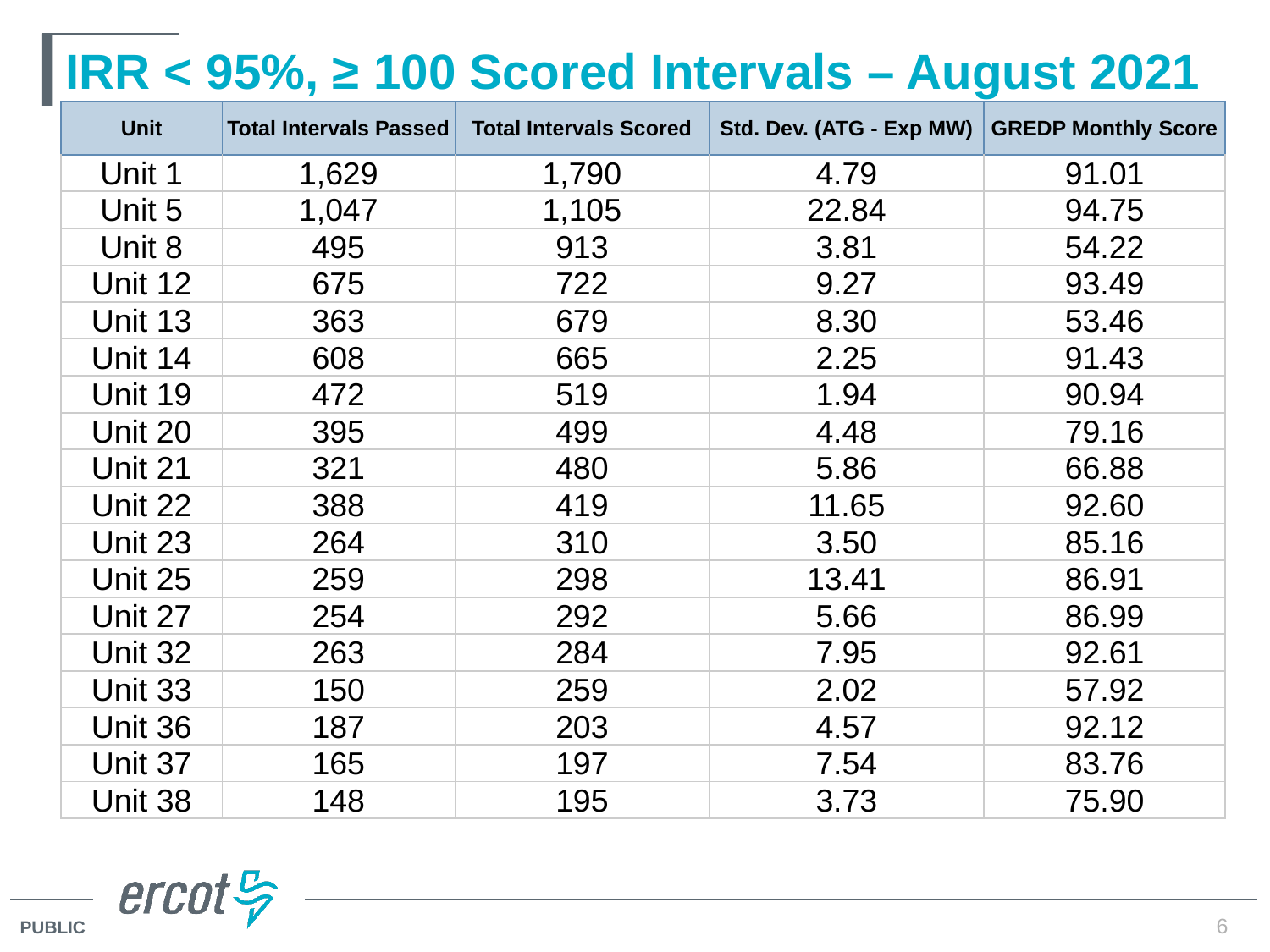

# IRR < 95%, ≥ 100 Scored Intervals – August 2021
| Unit | Total Intervals Passed | Total Intervals Scored | Std. Dev. (ATG - Exp MW) | GREDP Monthly Score |
| --- | --- | --- | --- | --- |
| Unit 1 | 1,629 | 1,790 | 4.79 | 91.01 |
| Unit 5 | 1,047 | 1,105 | 22.84 | 94.75 |
| Unit 8 | 495 | 913 | 3.81 | 54.22 |
| Unit 12 | 675 | 722 | 9.27 | 93.49 |
| Unit 13 | 363 | 679 | 8.30 | 53.46 |
| Unit 14 | 608 | 665 | 2.25 | 91.43 |
| Unit 19 | 472 | 519 | 1.94 | 90.94 |
| Unit 20 | 395 | 499 | 4.48 | 79.16 |
| Unit 21 | 321 | 480 | 5.86 | 66.88 |
| Unit 22 | 388 | 419 | 11.65 | 92.60 |
| Unit 23 | 264 | 310 | 3.50 | 85.16 |
| Unit 25 | 259 | 298 | 13.41 | 86.91 |
| Unit 27 | 254 | 292 | 5.66 | 86.99 |
| Unit 32 | 263 | 284 | 7.95 | 92.61 |
| Unit 33 | 150 | 259 | 2.02 | 57.92 |
| Unit 36 | 187 | 203 | 4.57 | 92.12 |
| Unit 37 | 165 | 197 | 7.54 | 83.76 |
| Unit 38 | 148 | 195 | 3.73 | 75.90 |
6